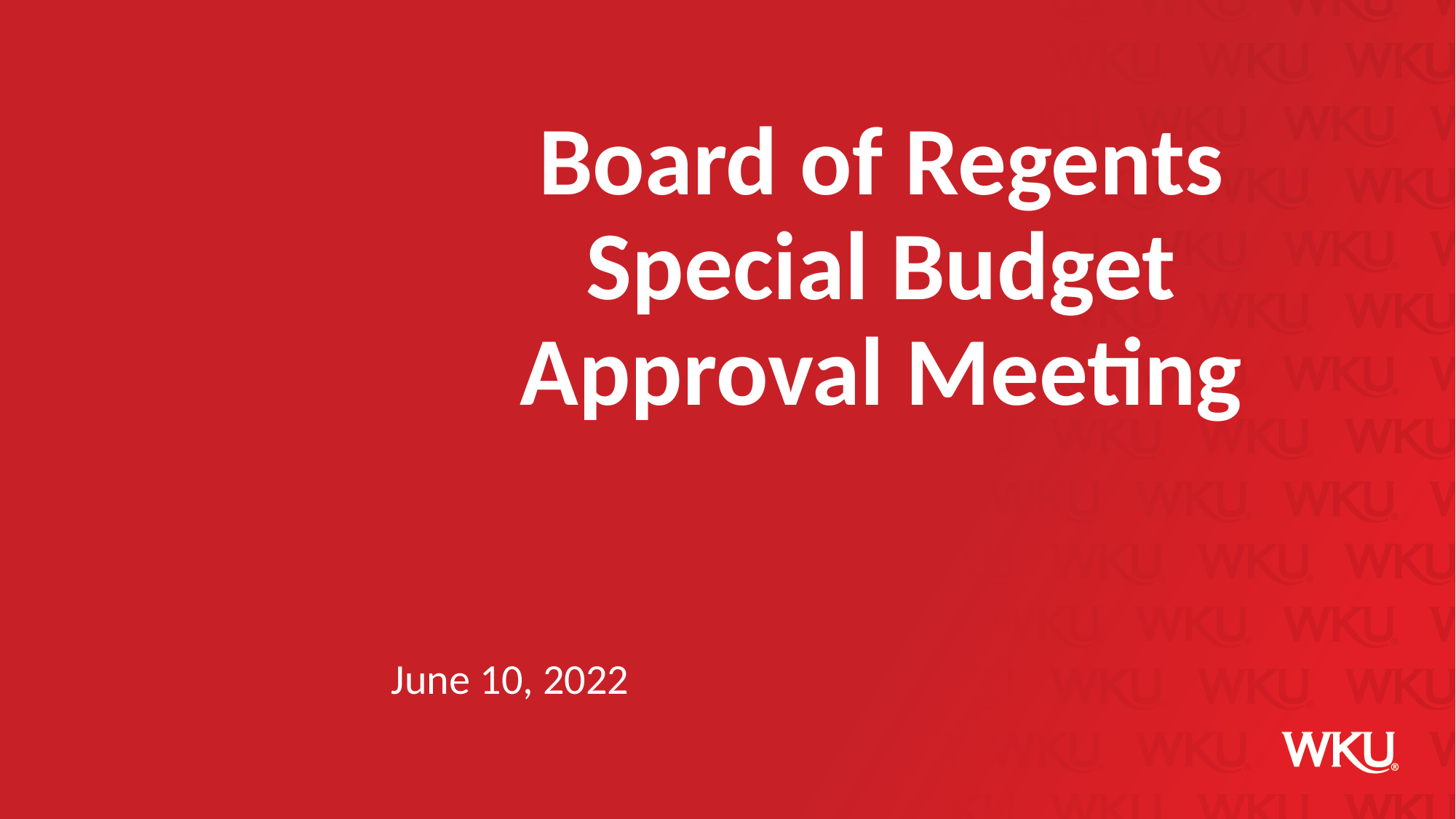

# Board of Regents Special Budget Approval Meeting
June 10, 2022